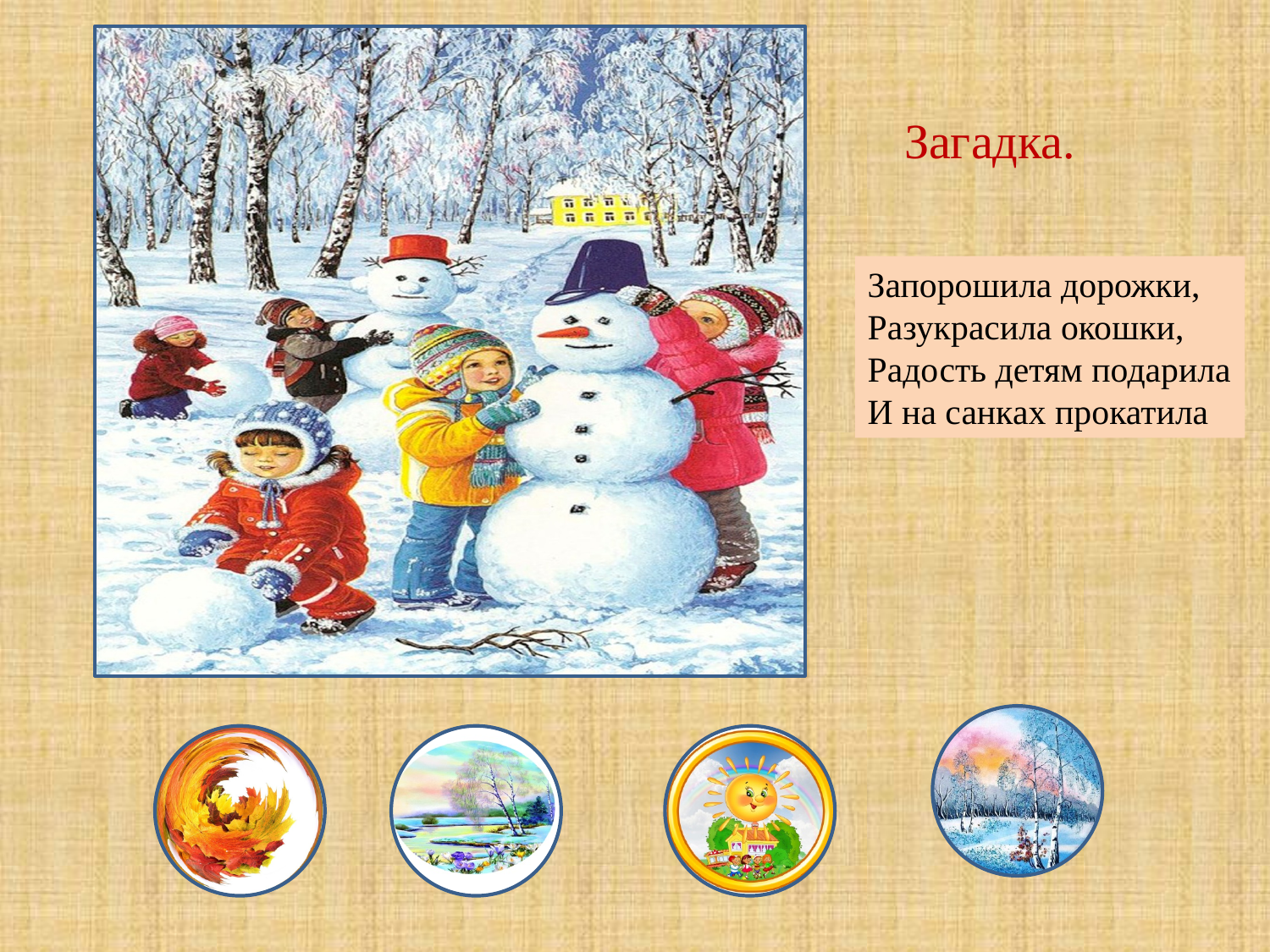

Загадка.
Запорошила дорожки,
Разукрасила окошки,
Радость детям подарила
И на санках прокатила